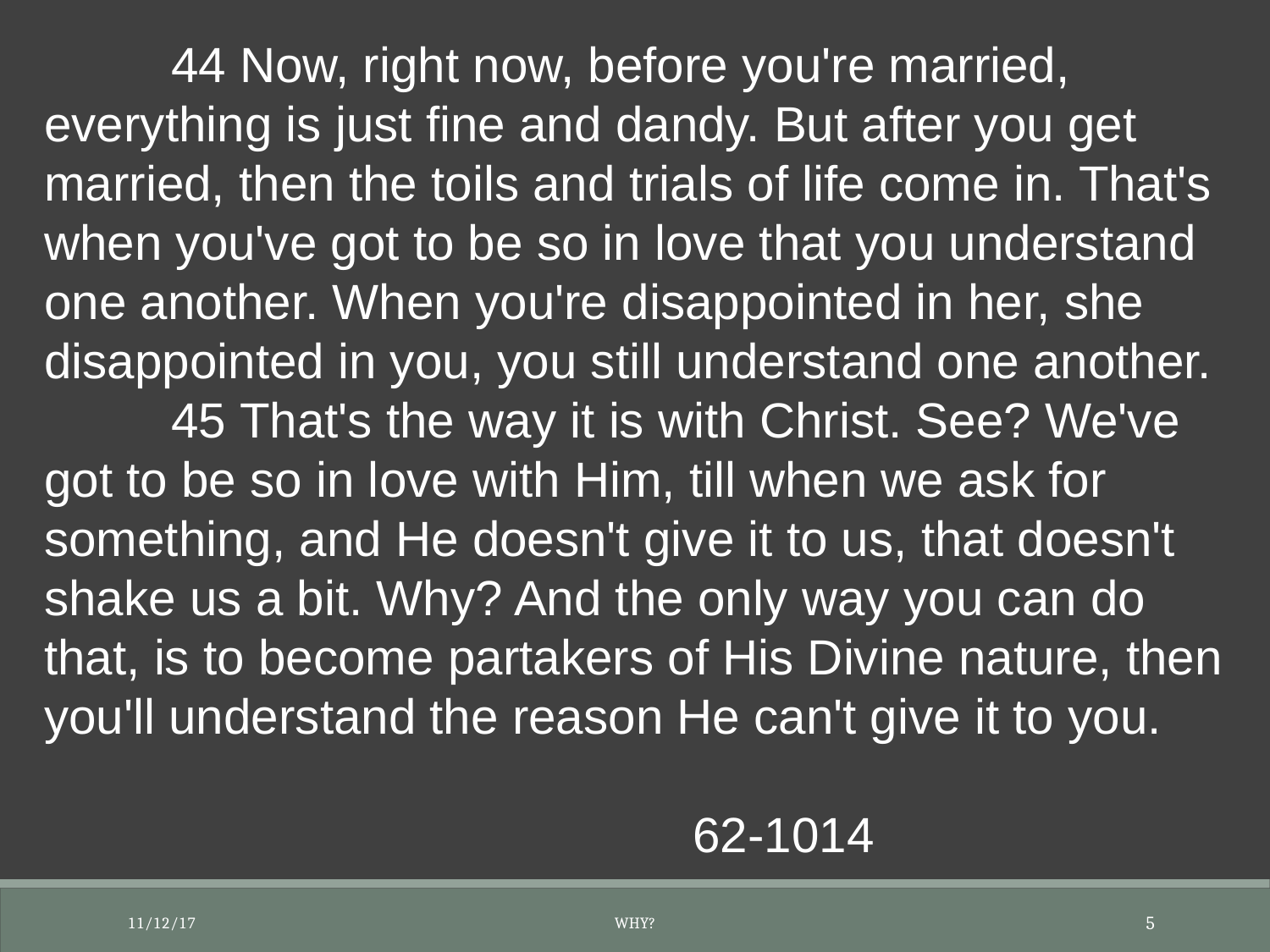

44 Now, right now, before you're married, everything is just fine and dandy. But after you get married, then the toils and trials of life come in. That's when you've got to be so in love that you understand one another. When you're disappointed in her, she disappointed in you, you still understand one another.
	45 That's the way it is with Christ. See? We've got to be so in love with Him, till when we ask for something, and He doesn't give it to us, that doesn't shake us a bit. Why? And the only way you can do that, is to become partakers of His Divine nature, then you'll understand the reason He can't give it to you.
  														 62-1014
11/12/17
Why?
5